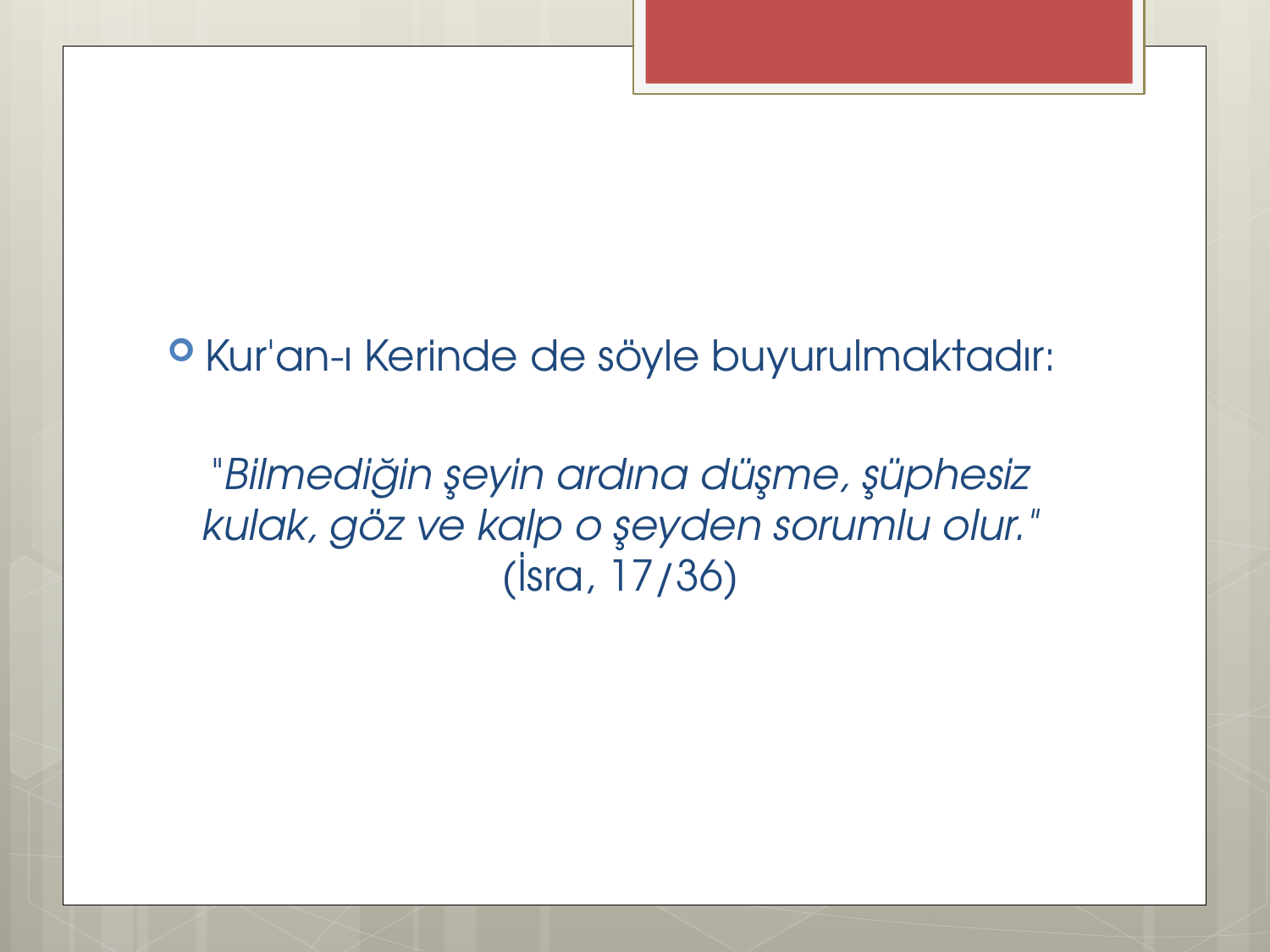

#
Kur'an-ı Kerinde de söyle buyurulmaktadır:

"Bilmediğin şeyin ardına düşme, şüphesiz kulak, göz ve kalp o şeyden sorumlu olur." (İsra, 17/36)